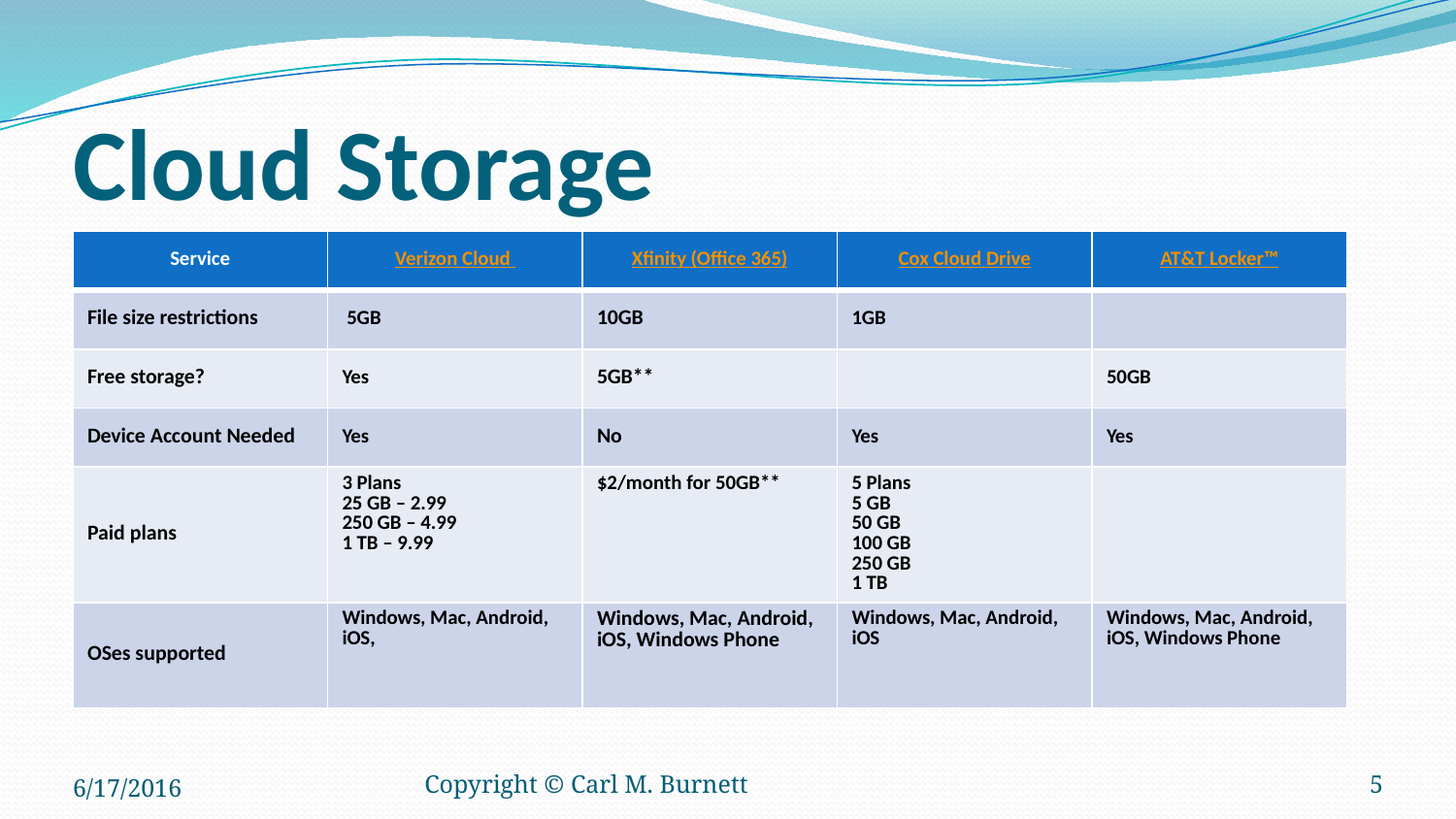

# Cloud Storage
| Service | Verizon Cloud | Xfinity (Office 365) | Cox Cloud Drive | AT&T Locker™ |
| --- | --- | --- | --- | --- |
| File size restrictions | 5GB | 10GB | 1GB |  |
| Free storage? | Yes | 5GB\*\* |  | 50GB |
| Device Account Needed | Yes | No | Yes | Yes |
| Paid plans | 3 Plans 25 GB – 2.99 250 GB – 4.99 1 TB – 9.99 | $2/month for 50GB\*\* | 5 Plans 5 GB 50 GB 100 GB 250 GB 1 TB |  |
| OSes supported | Windows, Mac, Android, iOS, | Windows, Mac, Android, iOS, Windows Phone | Windows, Mac, Android, iOS | Windows, Mac, Android, iOS, Windows Phone |
6/17/2016
Copyright © Carl M. Burnett
5